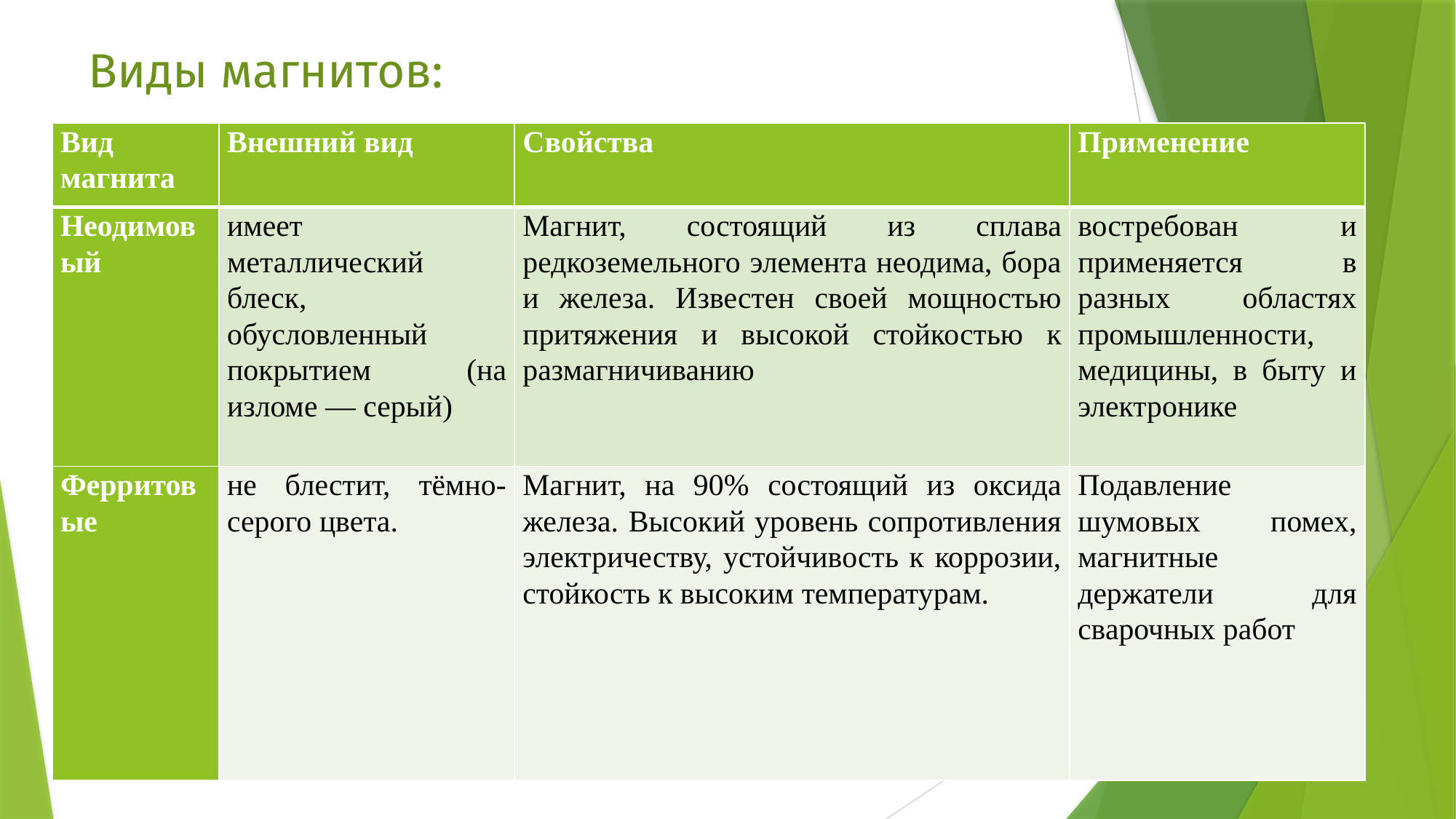

# Виды магнитов:
| Вид магнита | Внешний вид | Свойства | Применение |
| --- | --- | --- | --- |
| Неодимовый | имеет металлический блеск, обусловленный покрытием (на изломе — серый) | Магнит, состоящий из сплава редкоземельного элемента неодима, бора и железа. Известен своей мощностью притяжения и высокой стойкостью к размагничиванию | востребован и применяется в разных областях промышленности, медицины, в быту и электронике |
| Ферритовые | не блестит, тёмно-серого цвета. | Магнит, на 90% состоящий из оксида железа. Высокий уровень сопротивления электричеству, устойчивость к коррозии, стойкость к высоким температурам. | Подавление шумовых помех, магнитные держатели для сварочных работ |